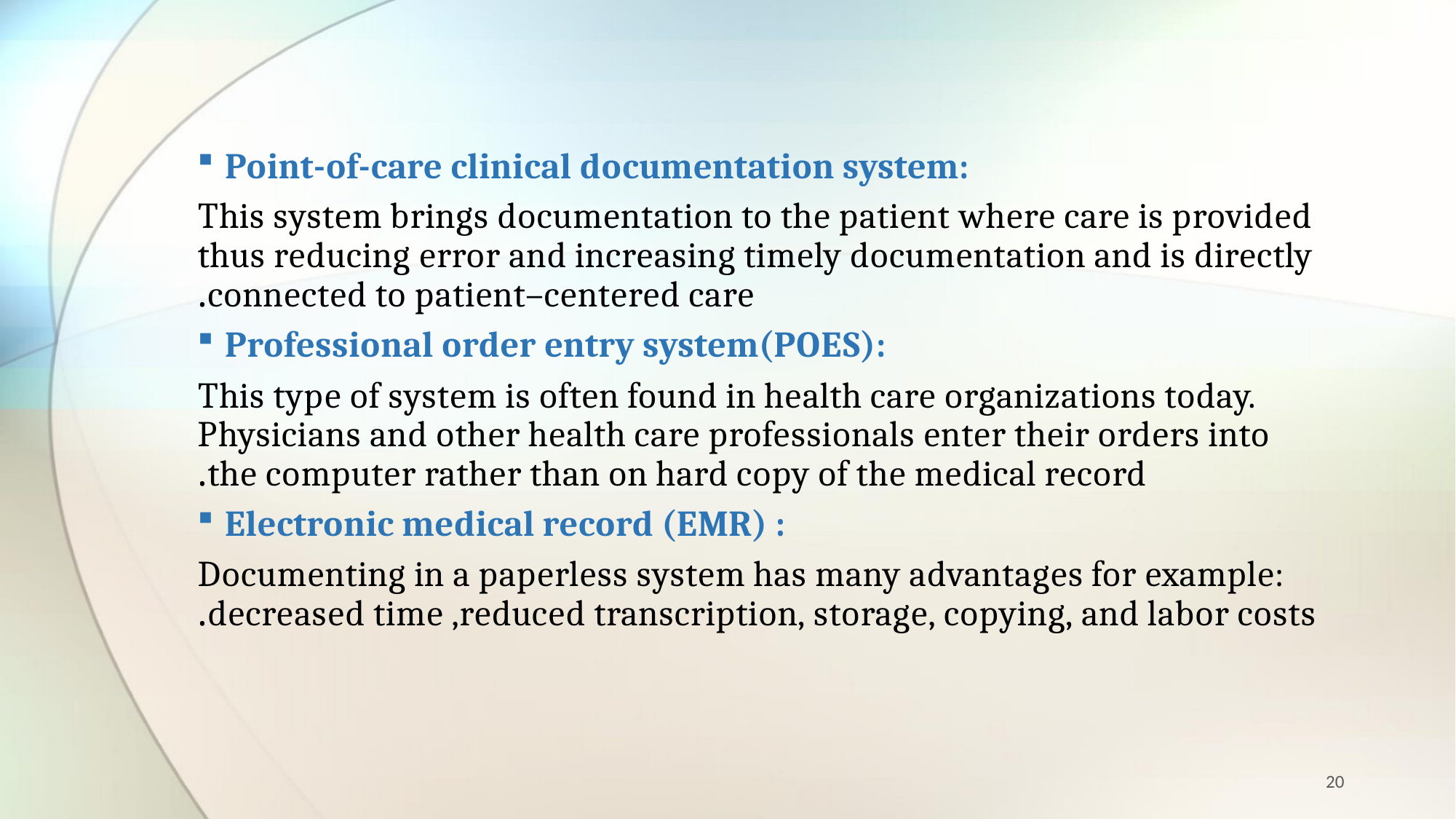

Point-of-care clinical documentation system:
This system brings documentation to the patient where care is provided thus reducing error and increasing timely documentation and is directly connected to patient–centered care.
Professional order entry system(POES):
This type of system is often found in health care organizations today. Physicians and other health care professionals enter their orders into the computer rather than on hard copy of the medical record.
Electronic medical record (EMR) :
Documenting in a paperless system has many advantages for example: decreased time ,reduced transcription, storage, copying, and labor costs.

20